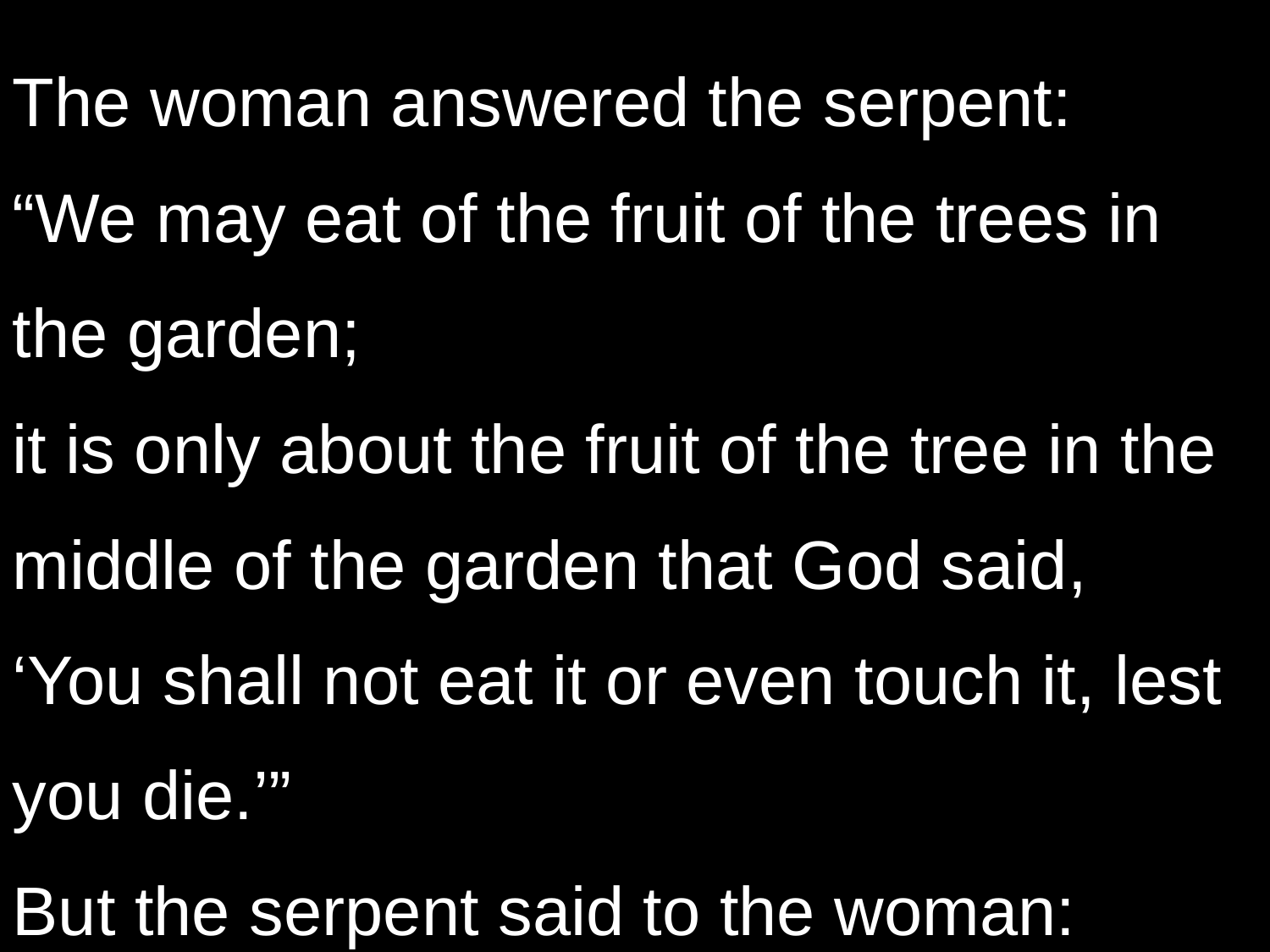

The woman answered the serpent:
“We may eat of the fruit of the trees in the garden;
it is only about the fruit of the tree in the middle of the garden that God said,
‘You shall not eat it or even touch it, lest you die.’”
But the serpent said to the woman: